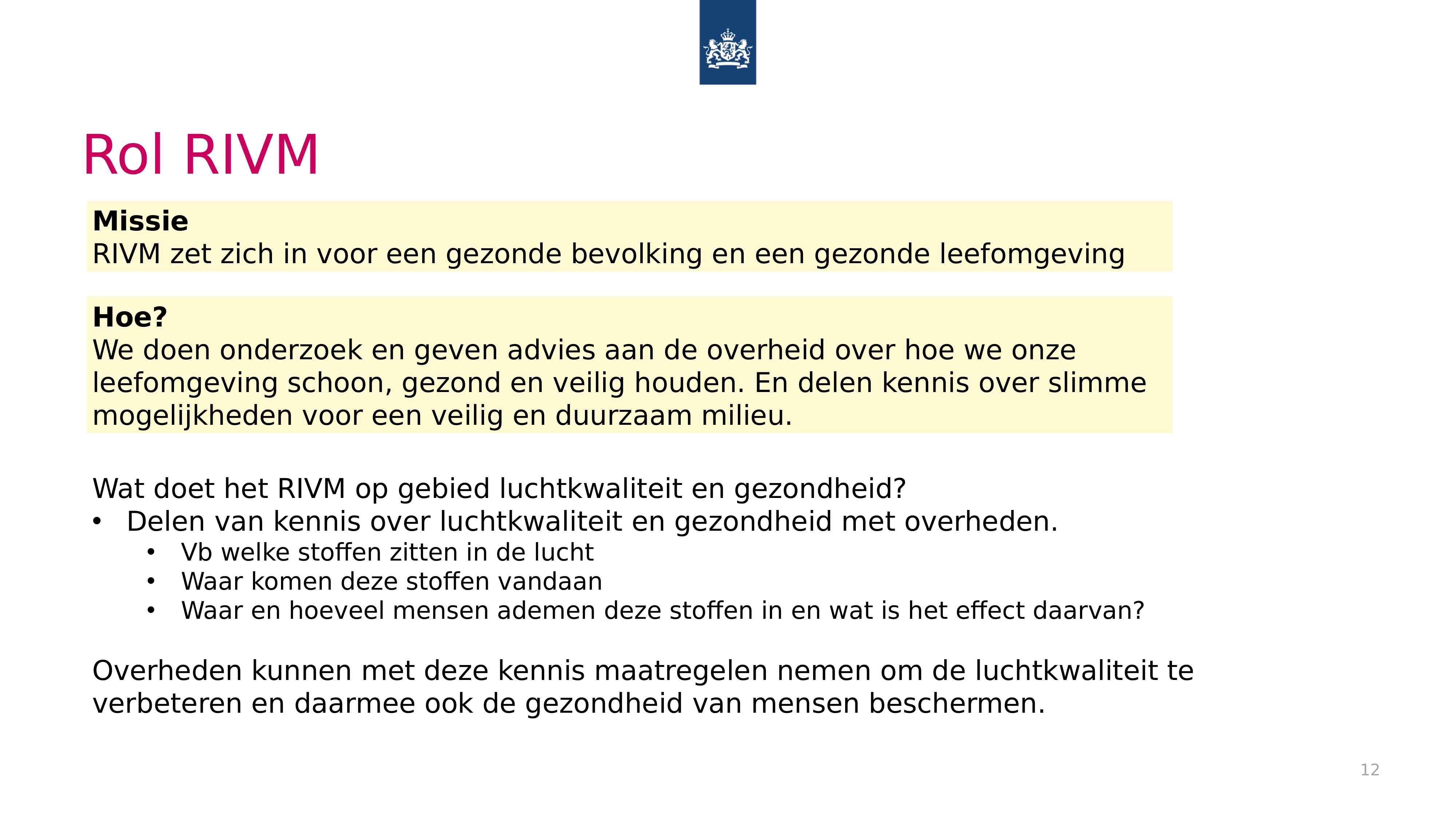

# Rol RIVM
Missie
RIVM zet zich in voor een gezonde bevolking en een gezonde leefomgeving
Hoe?
We doen onderzoek en geven advies aan de overheid over hoe we onze leefomgeving schoon, gezond en veilig houden. En delen kennis over slimme mogelijkheden voor een veilig en duurzaam milieu.
Wat doet het RIVM op gebied luchtkwaliteit en gezondheid?
Delen van kennis over luchtkwaliteit en gezondheid met overheden.
Vb welke stoffen zitten in de lucht
Waar komen deze stoffen vandaan
Waar en hoeveel mensen ademen deze stoffen in en wat is het effect daarvan?

Overheden kunnen met deze kennis maatregelen nemen om de luchtkwaliteit te verbeteren en daarmee ook de gezondheid van mensen beschermen.

12